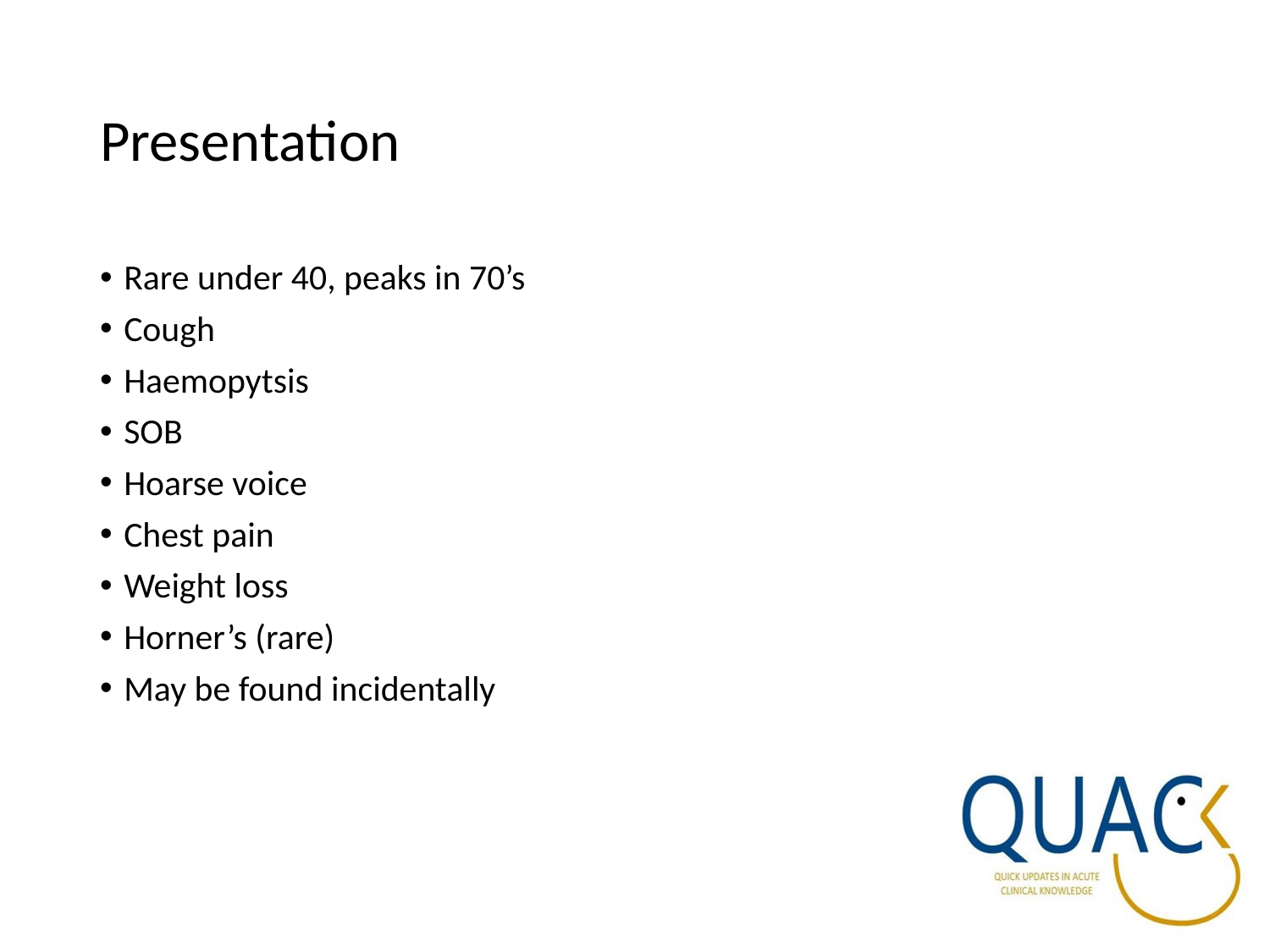

# Presentation
Rare under 40, peaks in 70’s
Cough
Haemopytsis
SOB
Hoarse voice
Chest pain
Weight loss
Horner’s (rare)
May be found incidentally